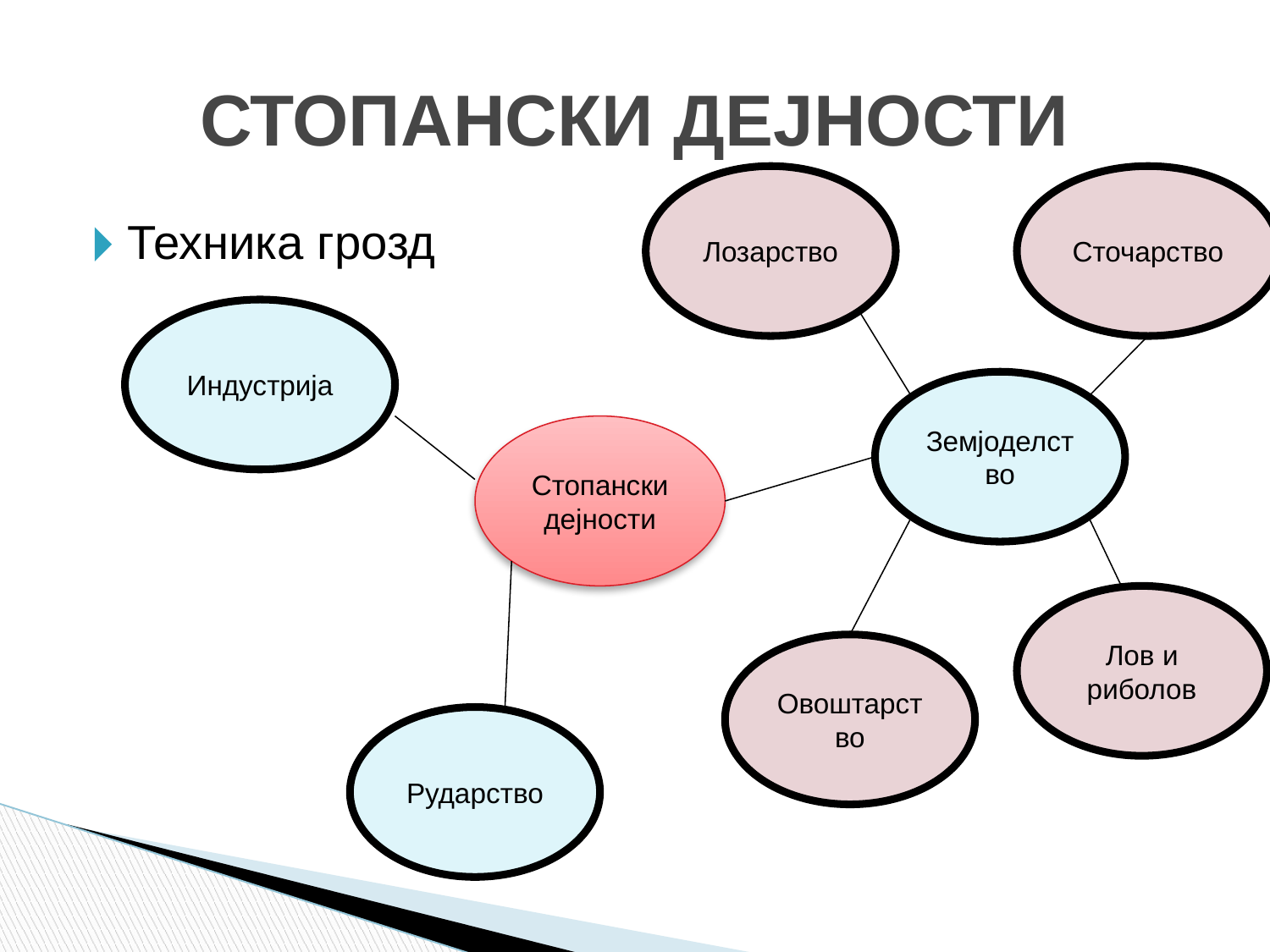

# СТОПАНСКИ ДЕЈНОСТИ
Лозарство
Сточарство
Техника грозд
Индустрија
Земјоделство
Стопански дејности
Лов и риболов
Овоштарство
Рударство